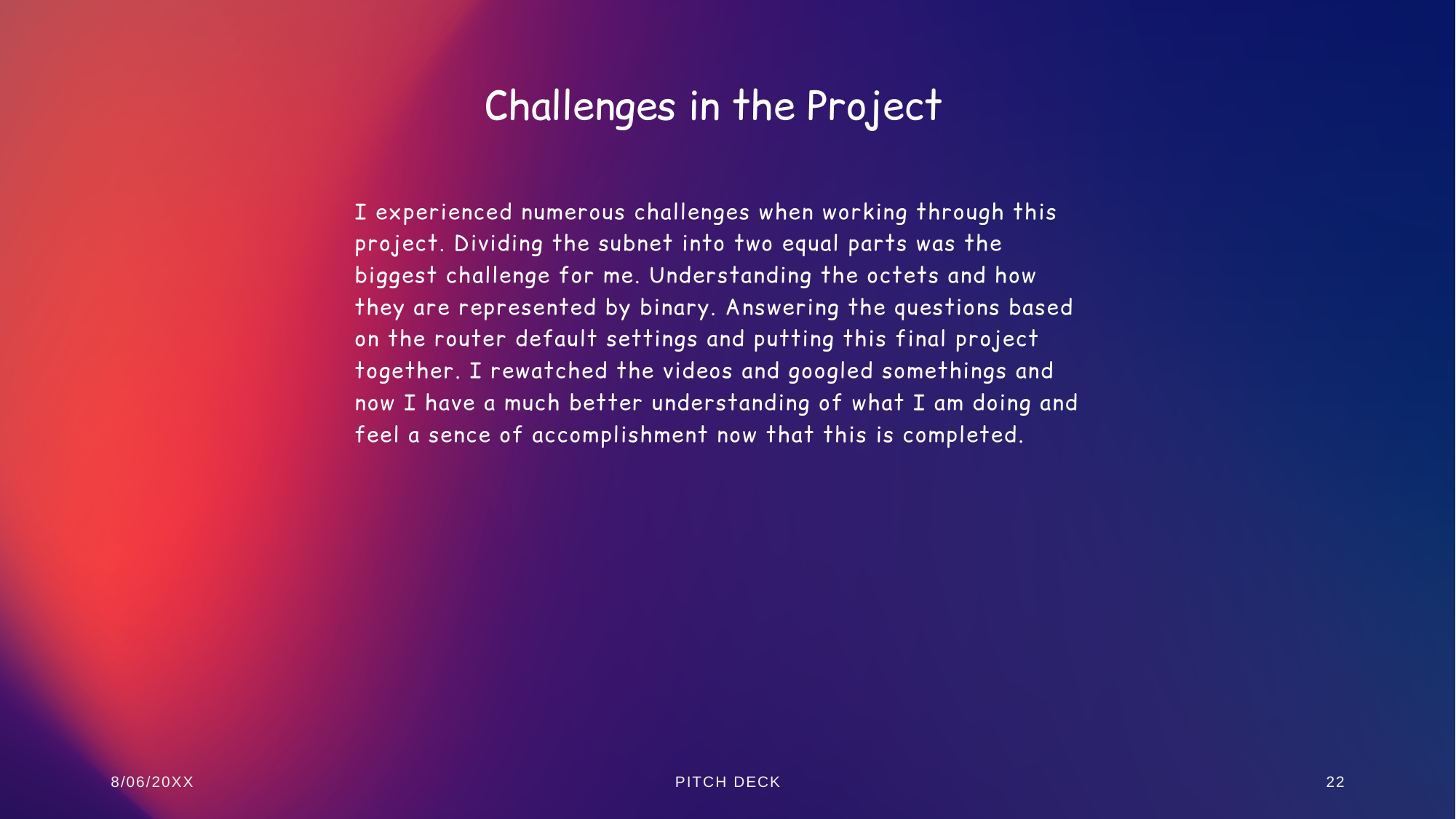

Challenges in the Project
I experienced numerous challenges when working through this project. Dividing the subnet into two equal parts was the biggest challenge for me. Understanding the octets and how they are represented by binary. Answering the questions based on the router default settings and putting this final project together. I rewatched the videos and googled somethings and now I have a much better understanding of what I am doing and feel a sence of accomplishment now that this is completed.
8/06/20XX
PITCH DECK
22